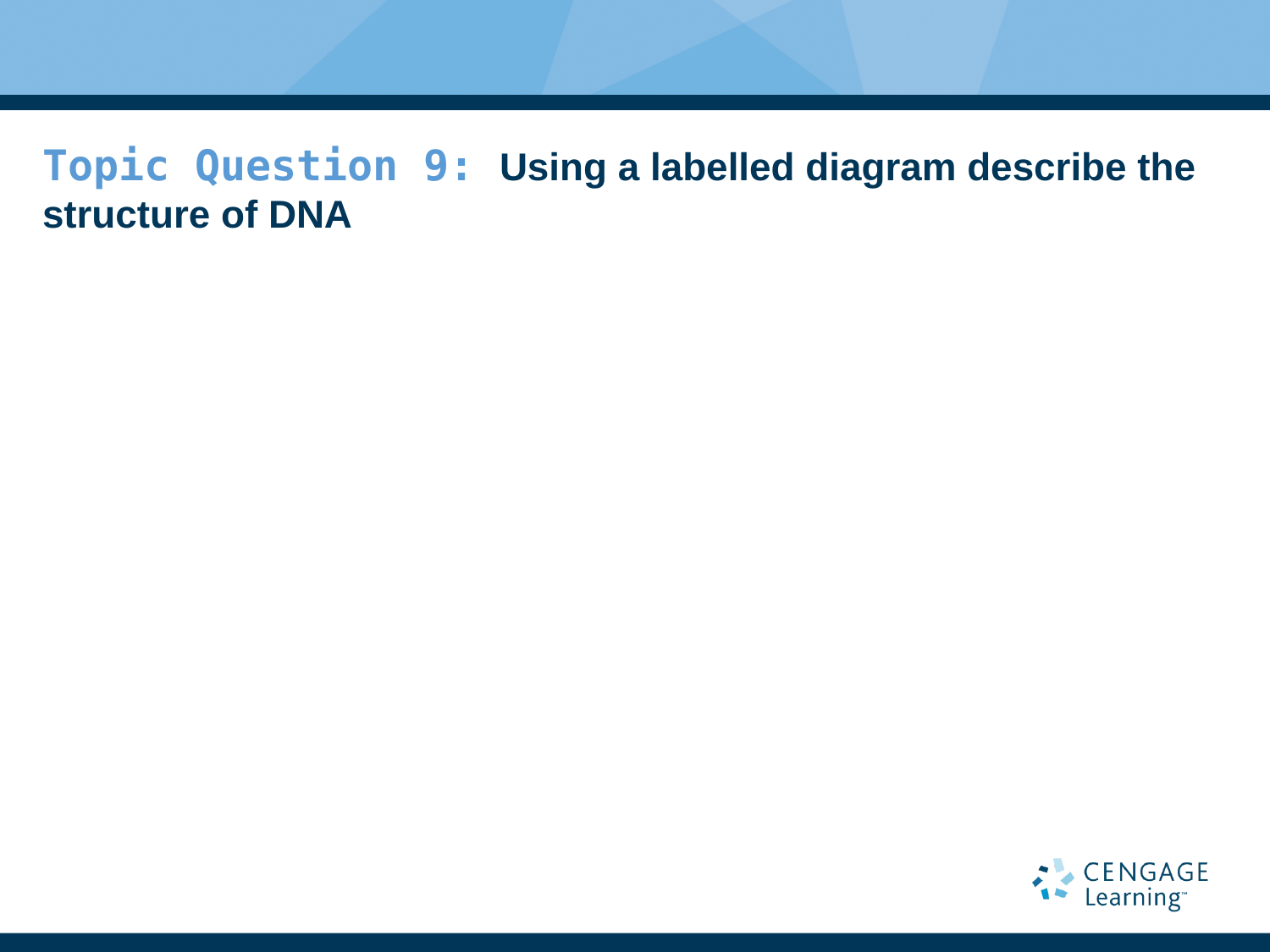

Topic Question 9: Using a labelled diagram describe the structure of DNA